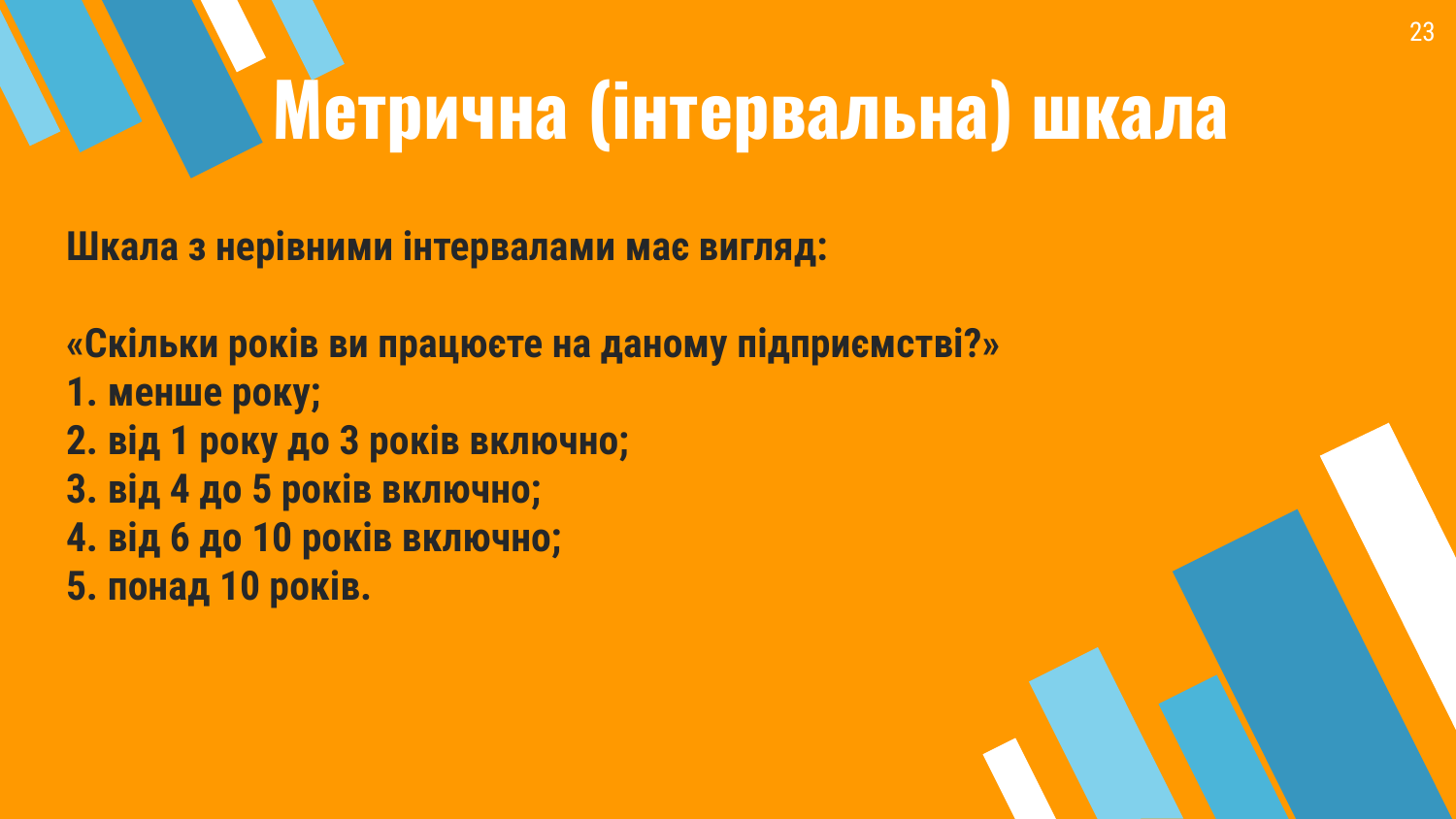

23
# Метрична (інтервальна) шкала

Шкала з нерівними інтервалами має вигляд:

«Скільки років ви працюєте на даному підприємстві?»
1. менше року;
2. від 1 року до 3 років включно;
3. від 4 до 5 років включно;
4. від 6 до 10 років включно;
5. понад 10 років.